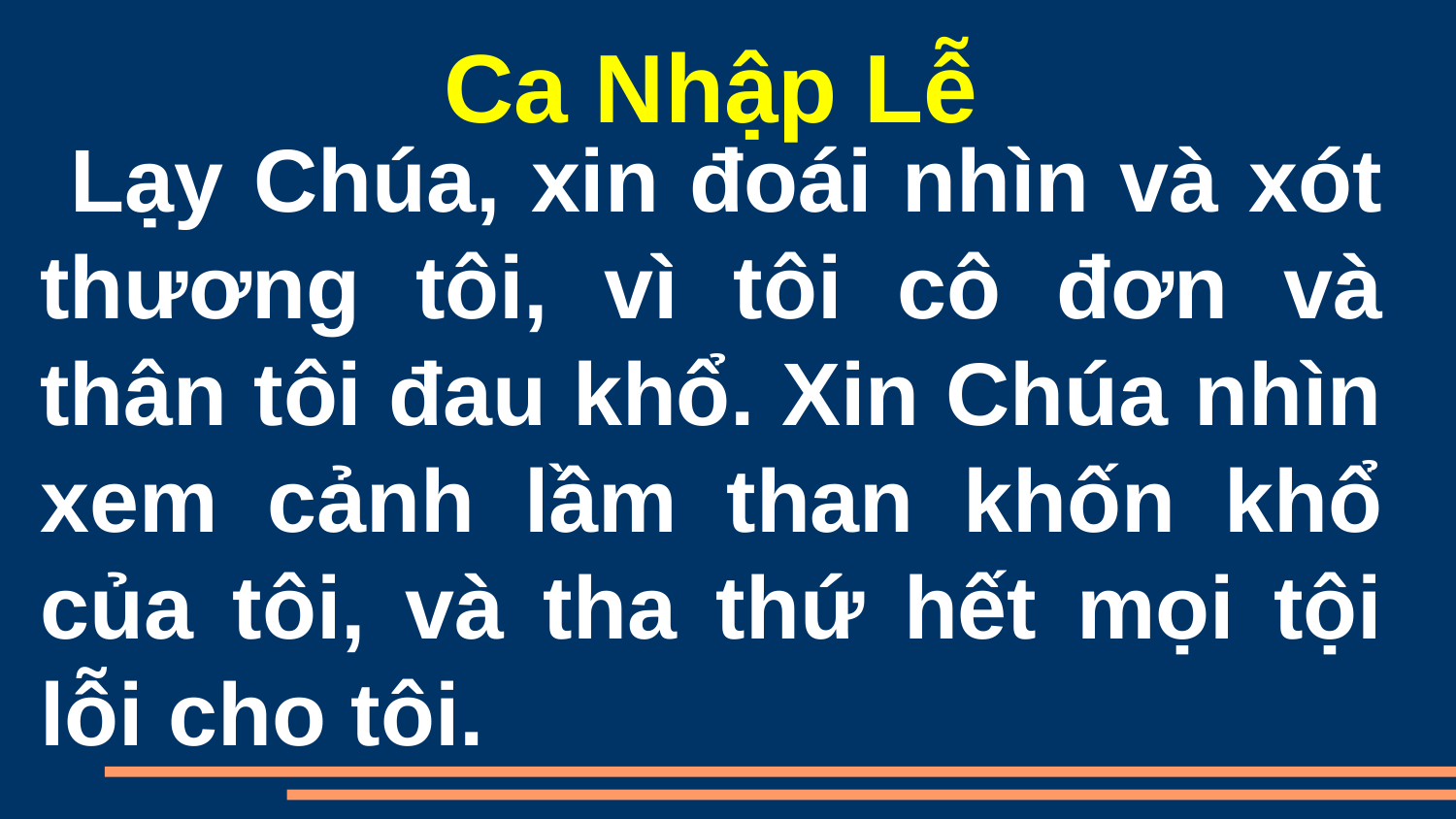

Ca Nhập Lễ
 Lạy Chúa, xin đoái nhìn và xót thương tôi, vì tôi cô đơn và thân tôi đau khổ. Xin Chúa nhìn xem cảnh lầm than khốn khổ của tôi, và tha thứ hết mọi tội lỗi cho tôi.